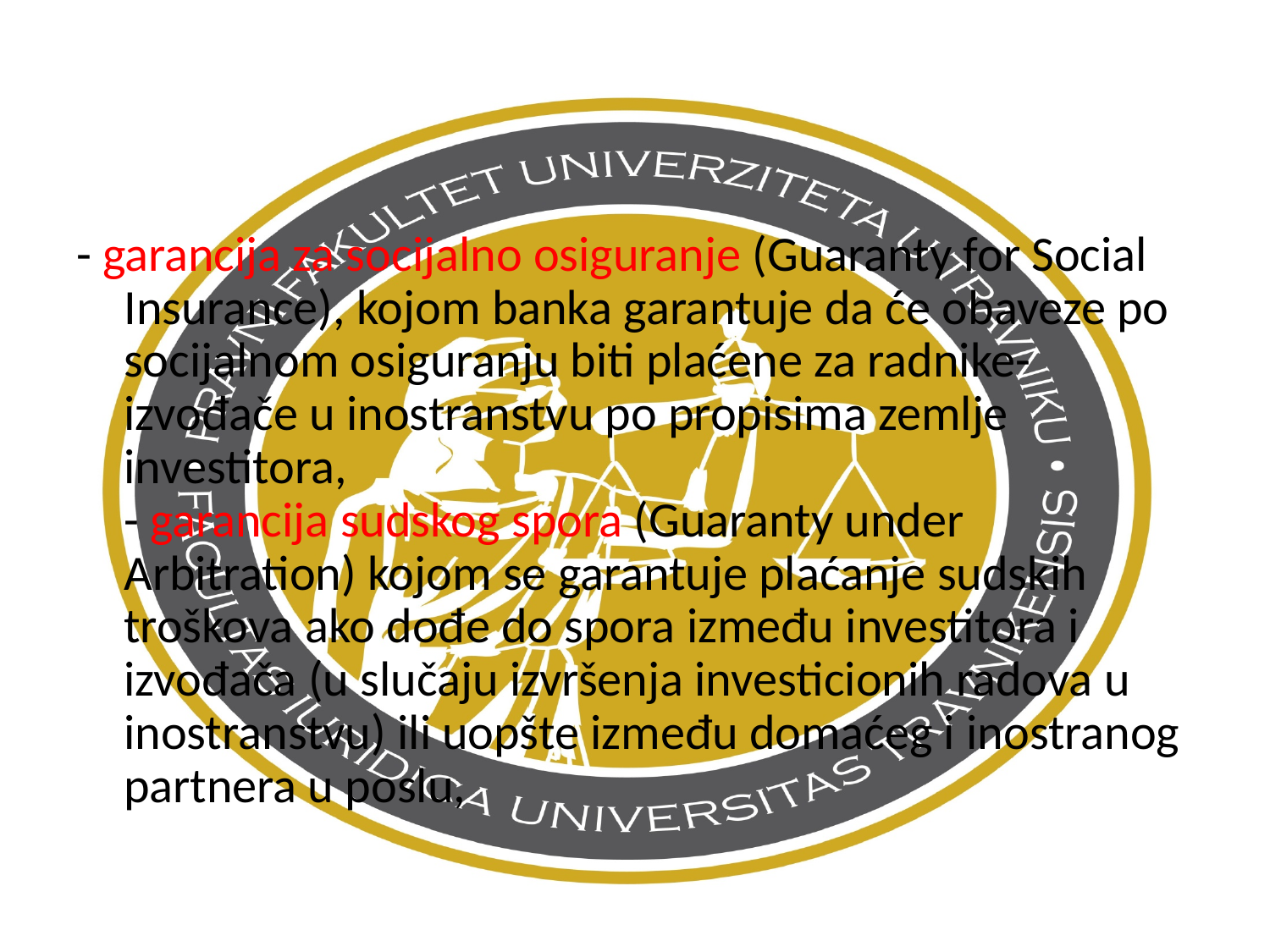

- garancija za socijalno osiguranje (Guaranty for Social Insurance), kojom banka garantuje da će obaveze po socijalnom osiguranju biti plaćene za radnike-izvođače u inostranstvu po propisima zemlje investitora,
- garancija sudskog spora (Guaranty under Arbitration) kojom se garantuje plaćanje sudskih troškova ako dođe do spora između investitora i izvođača (u slučaju izvršenja investicionih radova u inostranstvu) ili uopšte između domaćeg i inostranog partnera u poslu,